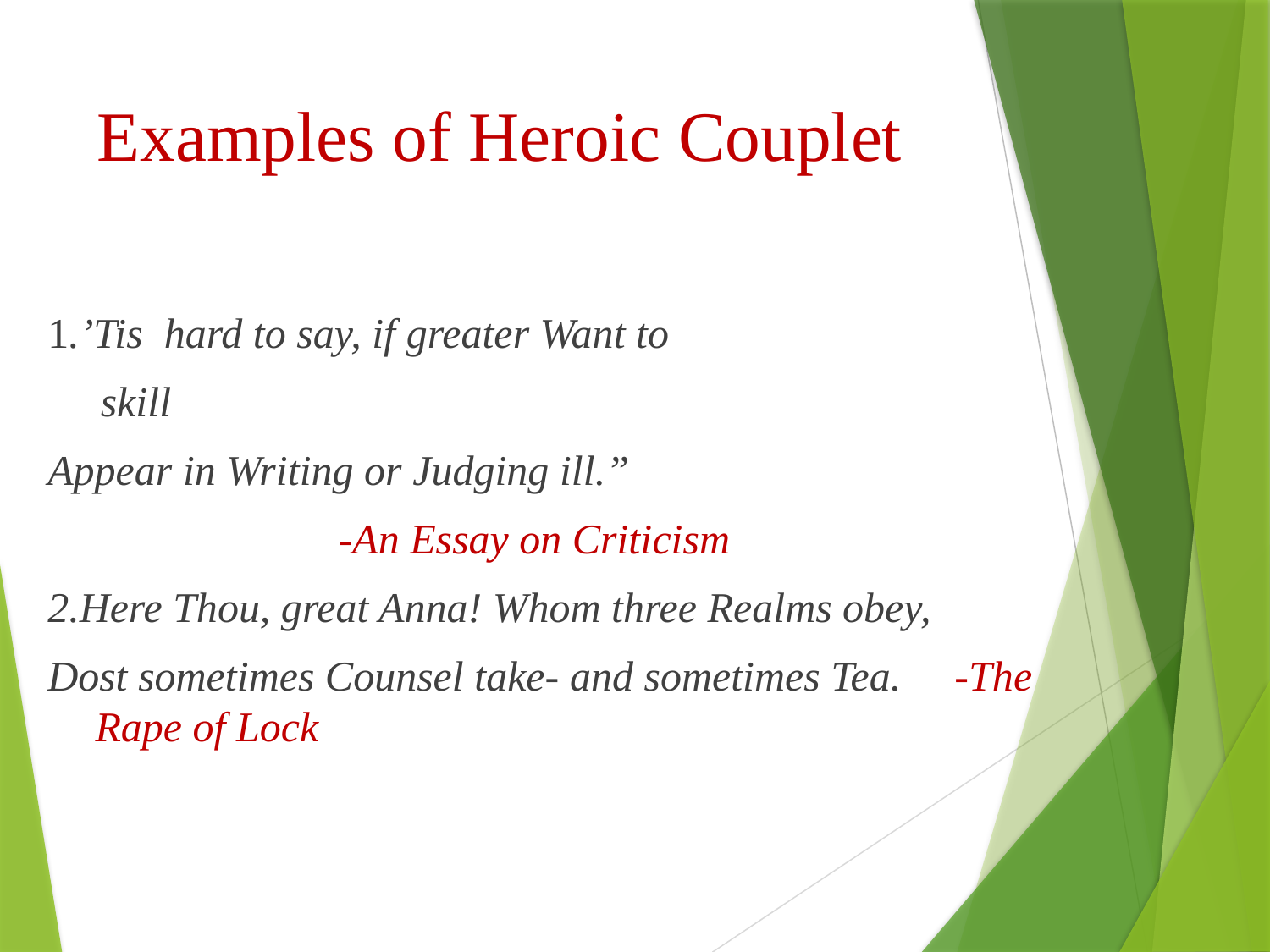

# Examples of Heroic Couplet
1.’Tis  hard to say, if greater Want to
     skill
Appear in Writing or Judging ill.”
-An Essay on Criticism
2.Here Thou, great Anna! Whom three Realms obey,
Dost sometimes Counsel take- and sometimes Tea.     -The Rape of Lock